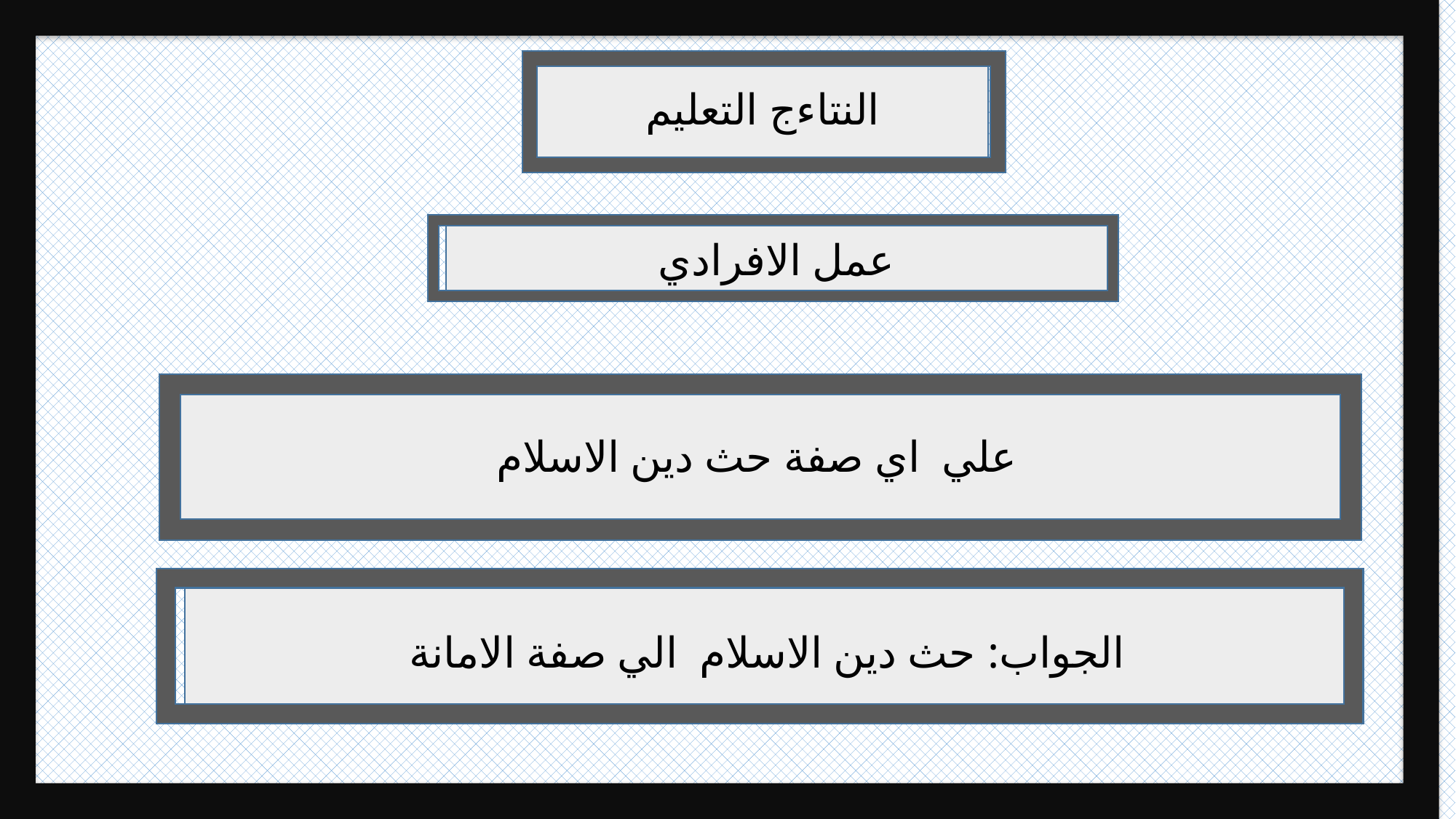

النتاءج التعليم

عمل الافرادي

علي  اي صفة حث دين الاسلام

الجواب: حث دين الاسلام  الي صفة الامانة